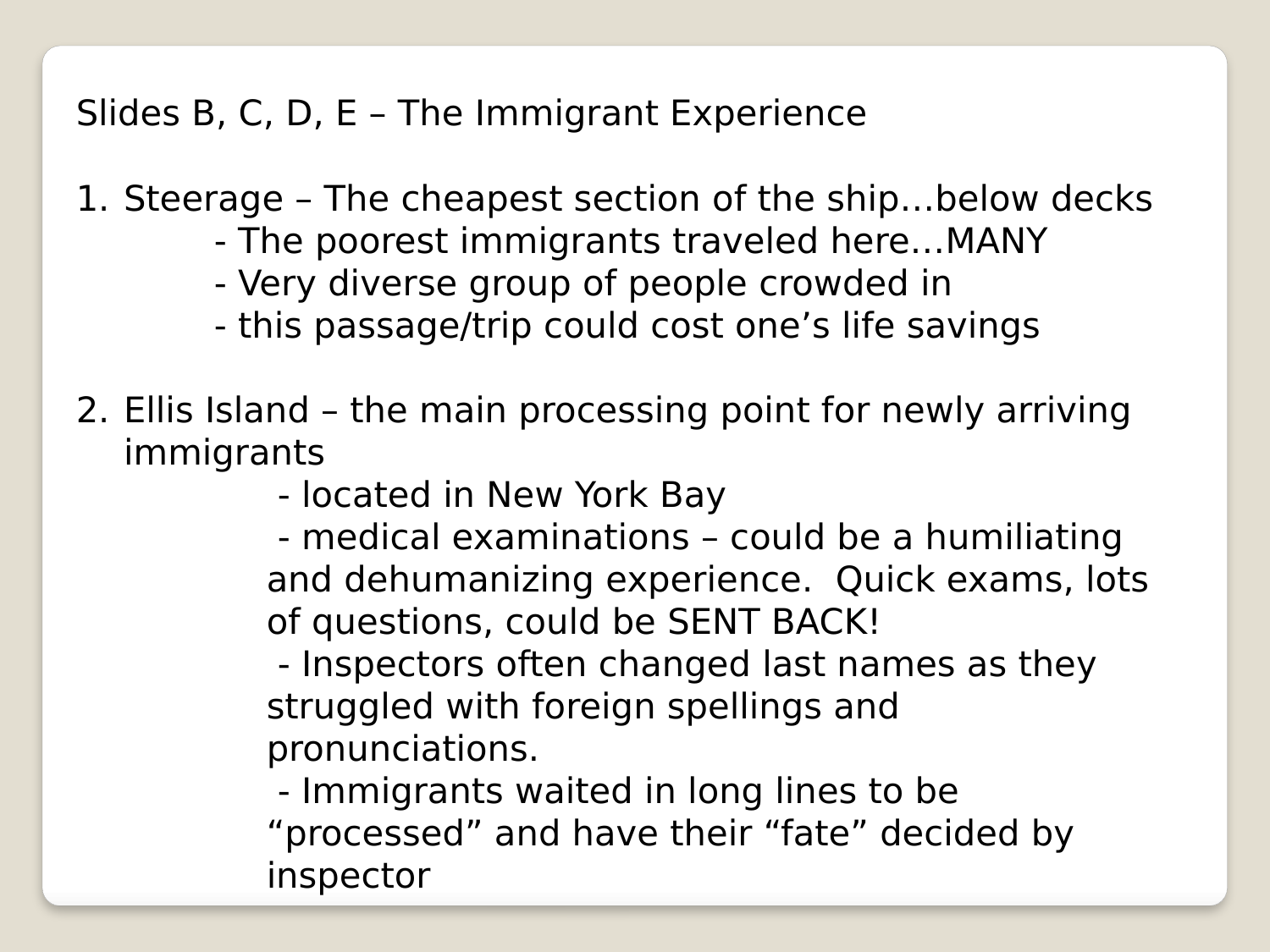

Slides B, C, D, E – The Immigrant Experience

Steerage – The cheapest section of the ship…below decks
 	 - The poorest immigrants traveled here…MANY
	 - Very diverse group of people crowded in
	 - this passage/trip could cost one’s life savings

Ellis Island – the main processing point for newly arriving immigrants
 - located in New York Bay
 - medical examinations – could be a humiliating and dehumanizing experience.  Quick exams, lots of questions, could be SENT BACK!
 - Inspectors often changed last names as they struggled with foreign spellings and pronunciations.
 - Immigrants waited in long lines to be “processed” and have their “fate” decided by inspector